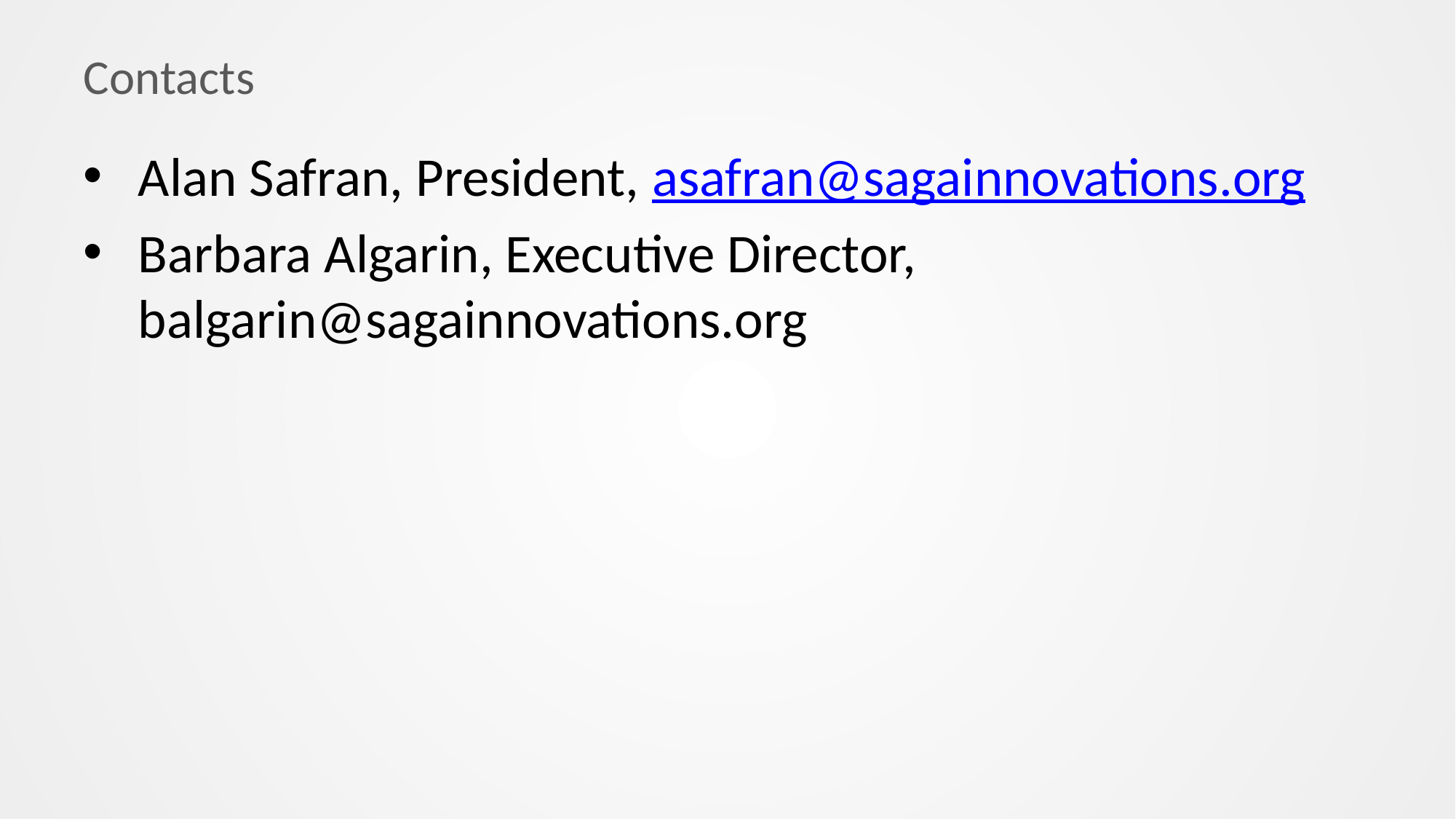

# Contacts
Alan Safran, President, asafran@sagainnovations.org
Barbara Algarin, Executive Director, balgarin@sagainnovations.org